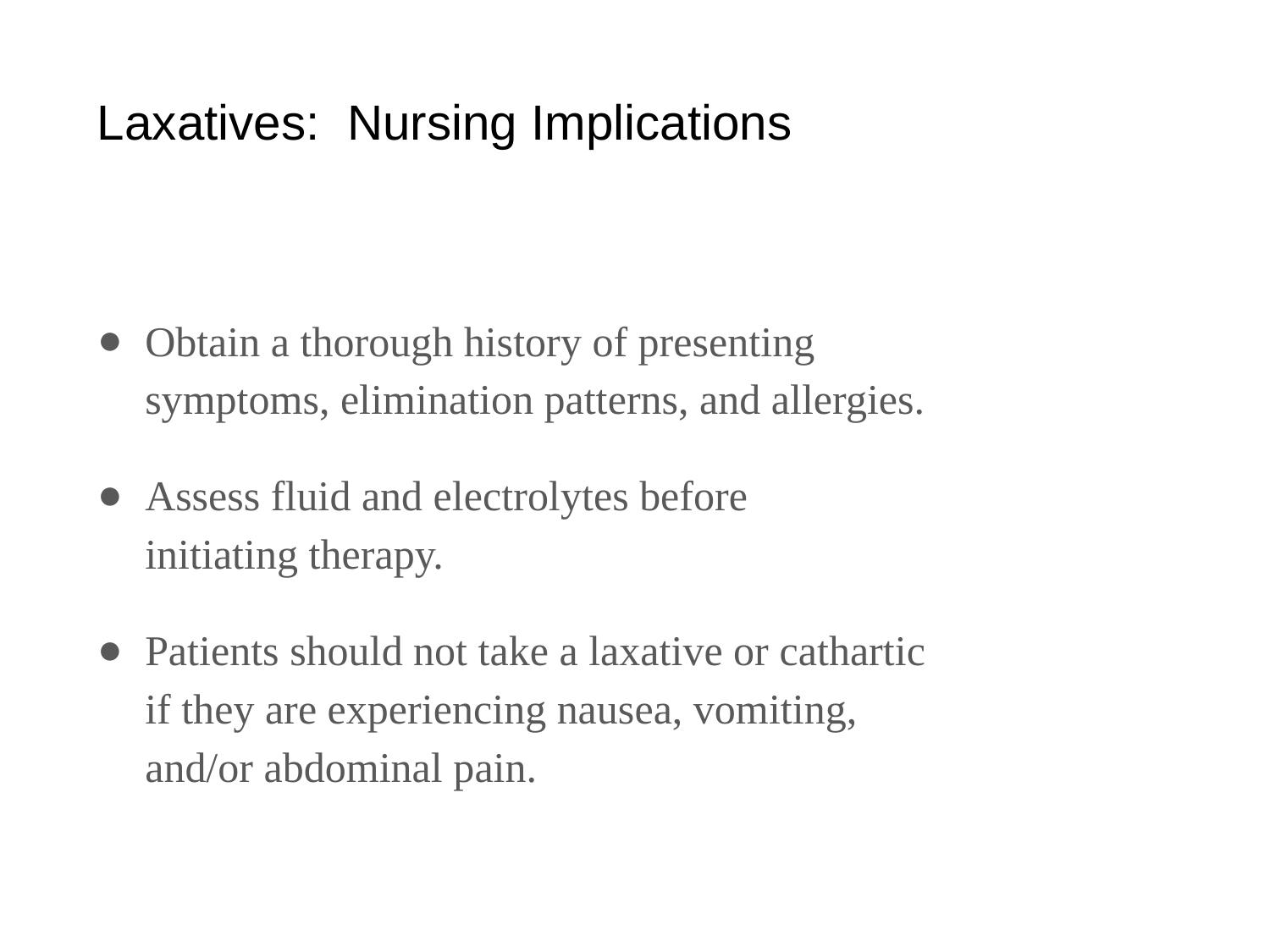

# Laxatives:  Nursing Implications
Obtain a thorough history of presenting symptoms, elimination patterns, and allergies.
Assess fluid and electrolytes before
initiating therapy.
Patients should not take a laxative or cathartic if they are experiencing nausea, vomiting, and/or abdominal pain.